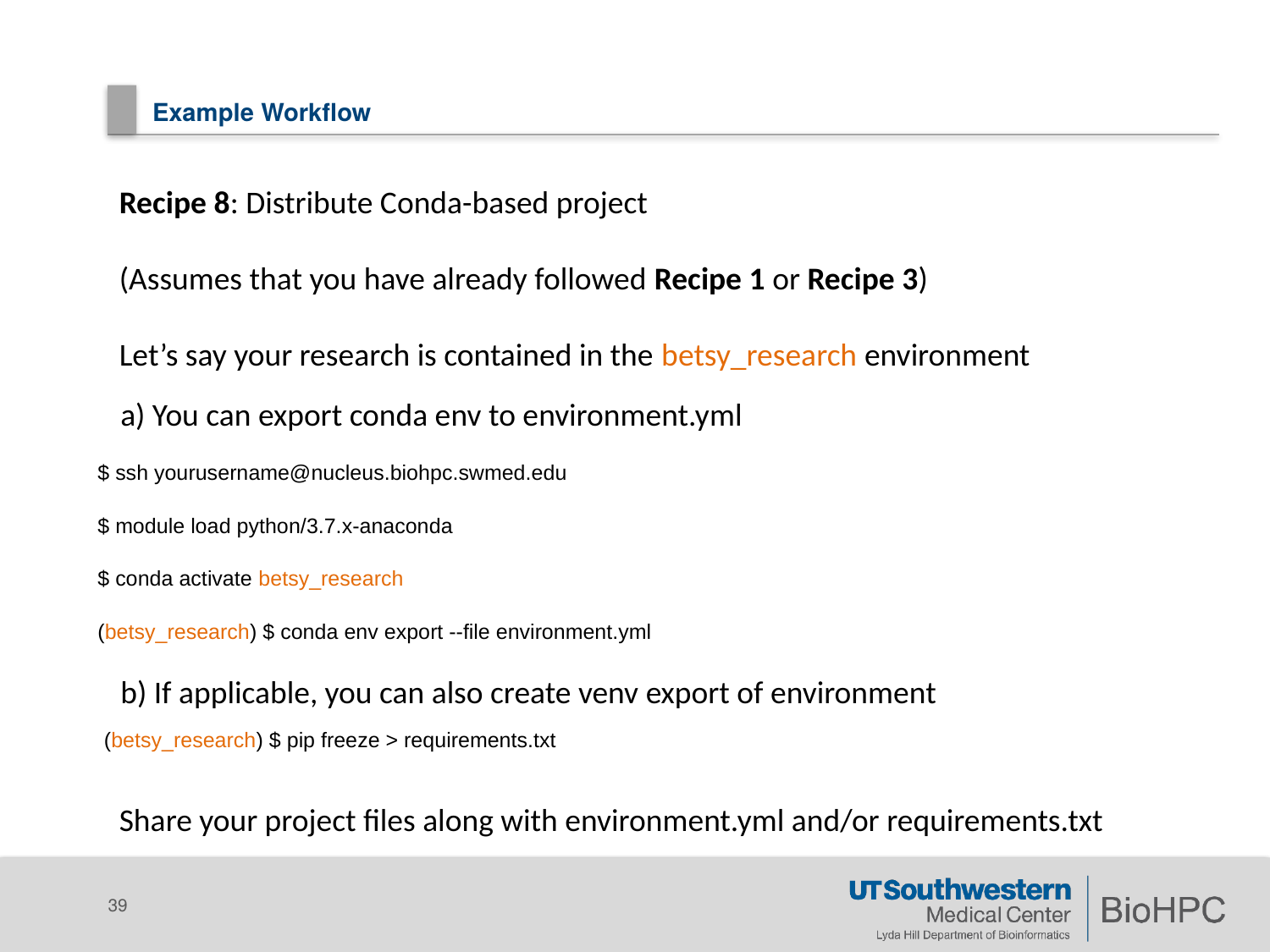

# Example Workflow
Recipe 8: Distribute Conda-based project

(Assumes that you have already followed Recipe 1 or Recipe 3)

Let’s say your research is contained in the betsy_research environment

a) You can export conda env to environment.yml
$ ssh yourusername@nucleus.biohpc.swmed.edu
$ module load python/3.7.x-anaconda
$ conda activate betsy_research
(betsy_research) $ conda env export --file environment.yml
b) If applicable, you can also create venv export of environment
(betsy_research) $ pip freeze > requirements.txt
Share your project files along with environment.yml and/or requirements.txt
39